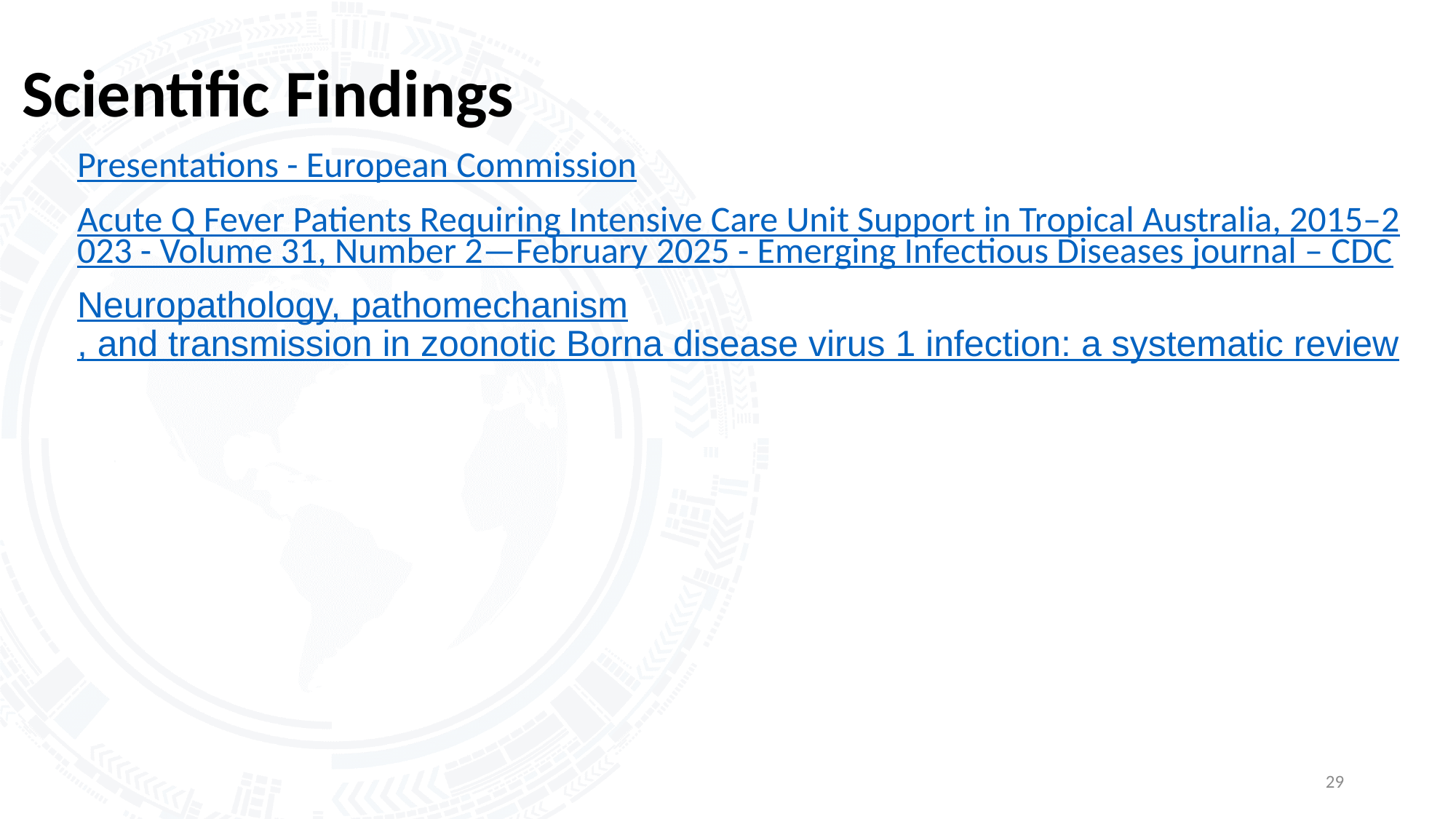

# Scientific Findings
Presentations - European Commission
Acute Q Fever Patients Requiring Intensive Care Unit Support in Tropical Australia, 2015–2023 - Volume 31, Number 2—February 2025 - Emerging Infectious Diseases journal – CDC
Neuropathology, pathomechanism, and transmission in zoonotic Borna disease virus 1 infection: a systematic review

29